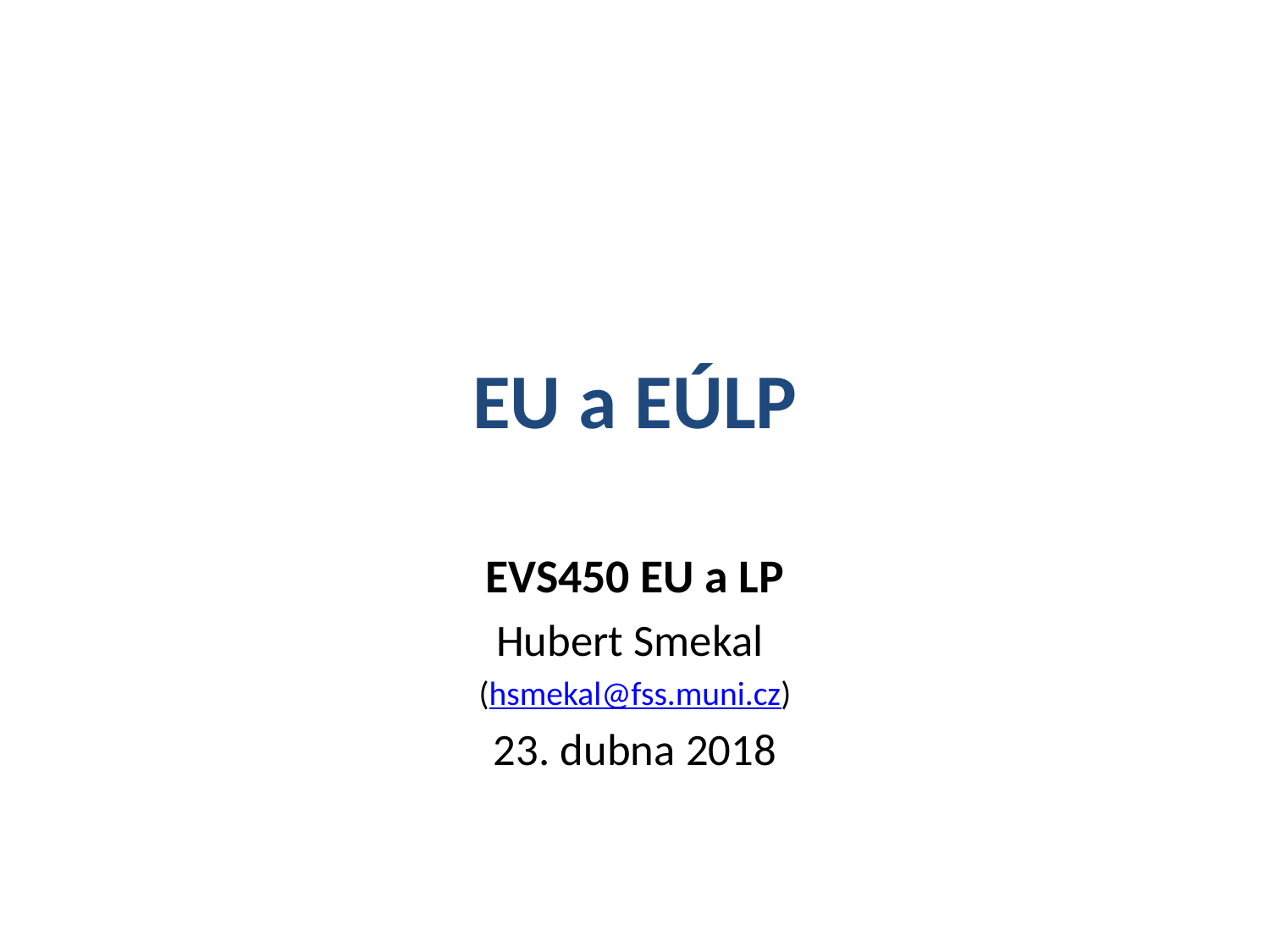

# EU a EÚLP
EVS450 EU a LP
Hubert Smekal
(hsmekal@fss.muni.cz)
23. dubna 2018